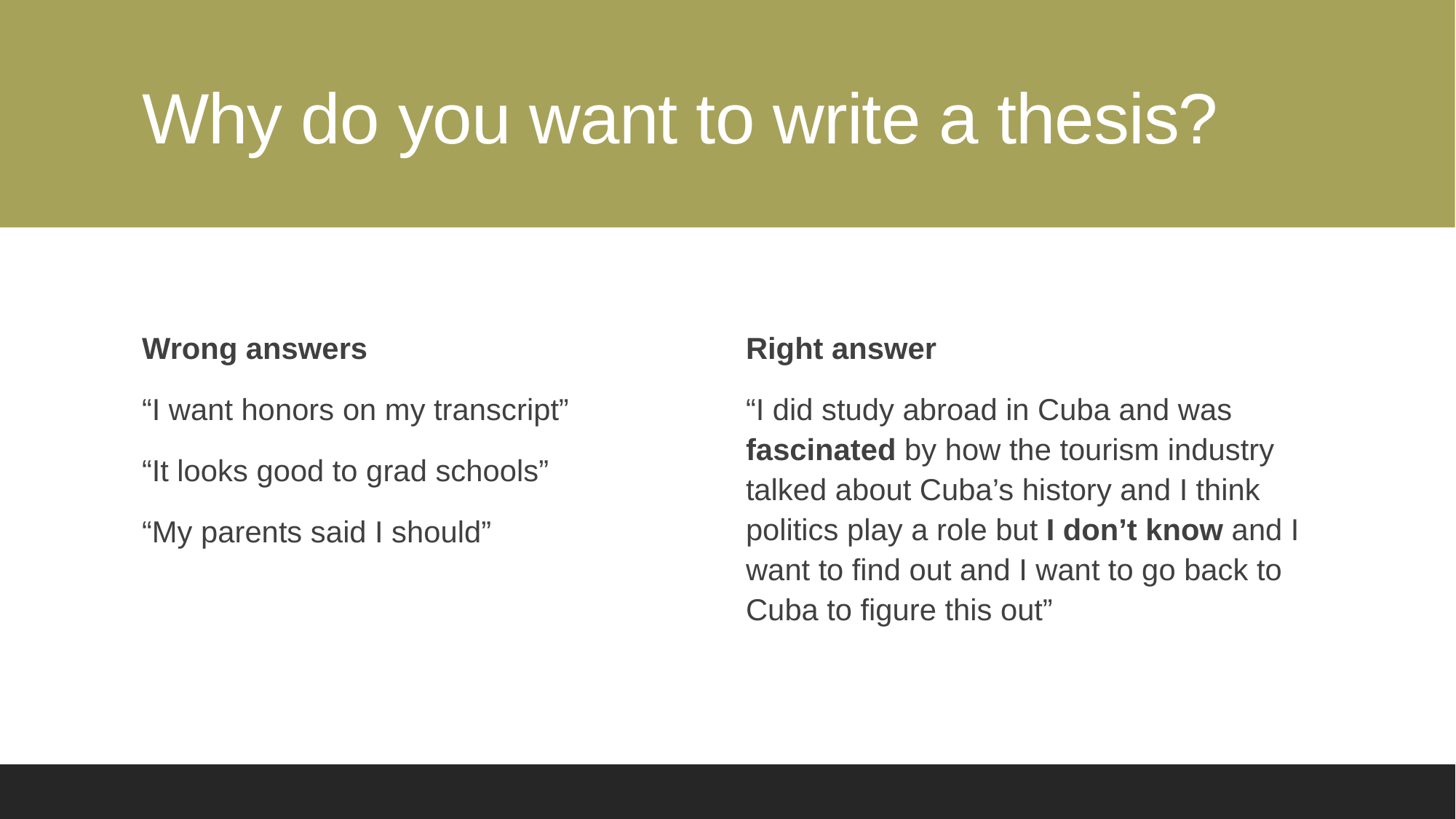

# Why do you want to write a thesis?
Wrong answers
“I want honors on my transcript”
“It looks good to grad schools”
“My parents said I should”
Right answer
“I did study abroad in Cuba and was fascinated by how the tourism industry talked about Cuba’s history and I think politics play a role but I don’t know and I want to find out and I want to go back to Cuba to figure this out”